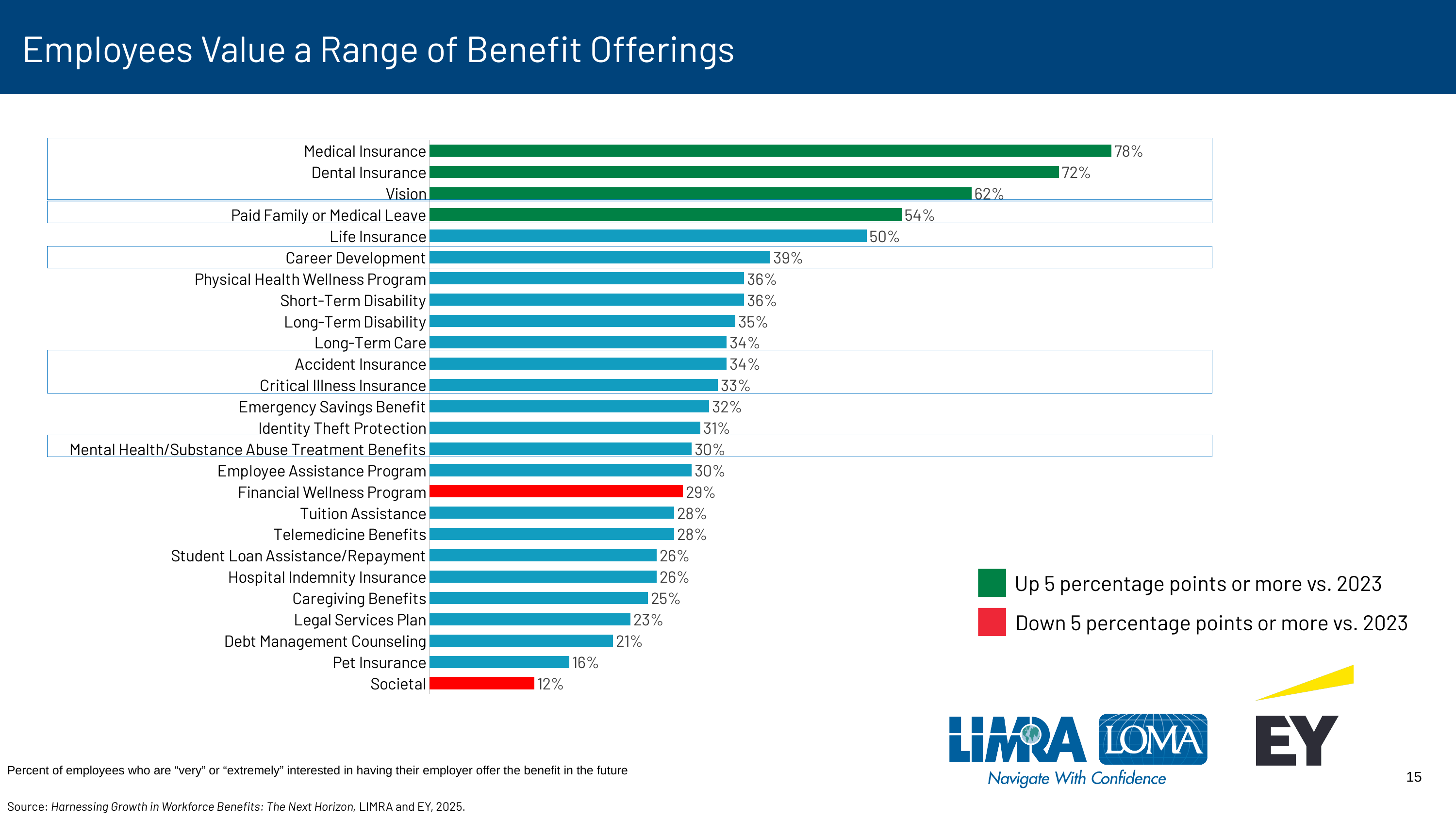

# Employees Value a Range of Benefit Offerings

### Chart

| Category | 2025 |
|---|---|
| Societal | 0.12 |
| Pet Insurance | 0.16 |
| Debt Management Counseling | 0.21 |
| Legal Services Plan | 0.23 |
| Caregiving Benefits | 0.25 |
| Hospital Indemnity Insurance | 0.26 |
| Student Loan Assistance/Repayment | 0.26 |
| Telemedicine Benefits | 0.28 |
| Tuition Assistance | 0.28 |
| Financial Wellness Program | 0.29 |
| Employee Assistance Program | 0.3 |
| Mental Health/Substance Abuse Treatment Benefits | 0.3 |
| Identity Theft Protection | 0.31 |
| Emergency Savings Benefit | 0.32 |
| Critical Illness Insurance | 0.33 |
| Accident Insurance | 0.34 |
| Long-Term Care | 0.34 |
| Long-Term Disability | 0.35 |
| Short-Term Disability | 0.36 |
| Physical Health Wellness Program | 0.36 |
| Career Development | 0.39 |
| Life Insurance | 0.5 |
| Paid Family or Medical Leave | 0.54 |
| Vision | 0.62 |
| Dental Insurance | 0.72 |
| Medical Insurance | 0.78 |

Up 5 percentage points or more vs. 2023

Down 5 percentage points or more vs. 2023

Percent of employees who are “very” or “extremely” interested in having their employer offer the benefit in the future
Source: Harnessing Growth in Workforce Benefits: The Next Horizon, LIMRA and EY, 2025.
15